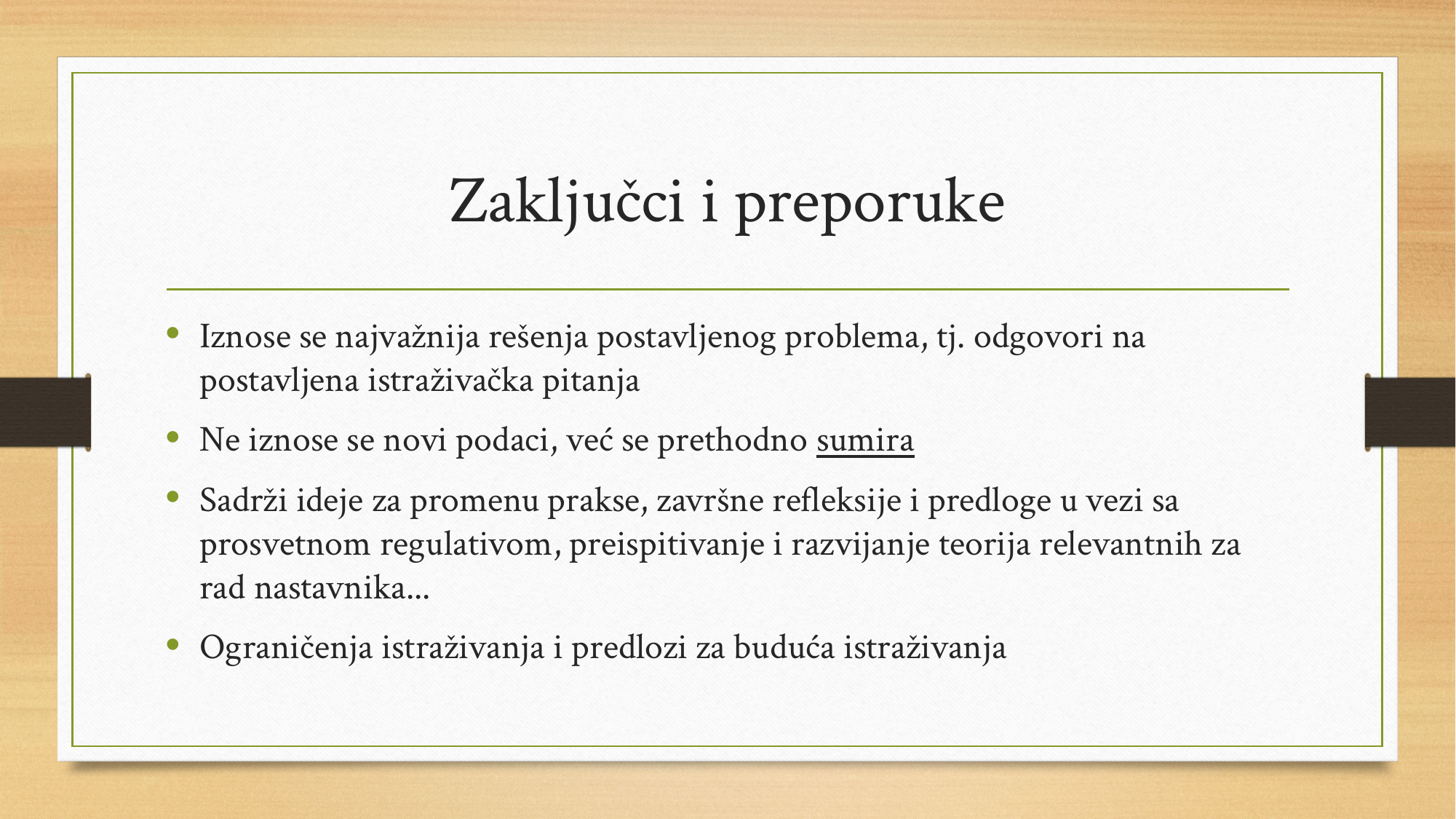

# Zaključci i preporuke
Iznose se najvažnija rešenja postavljenog problema, tj. odgovori na postavljena istraživačka pitanja
Ne iznose se novi podaci, već se prethodno sumira
Sadrži ideje za promenu prakse, završne refleksije i predloge u vezi sa prosvetnom regulativom, preispitivanje i razvijanje teorija relevantnih za rad nastavnika...
Ograničenja istraživanja i predlozi za buduća istraživanja